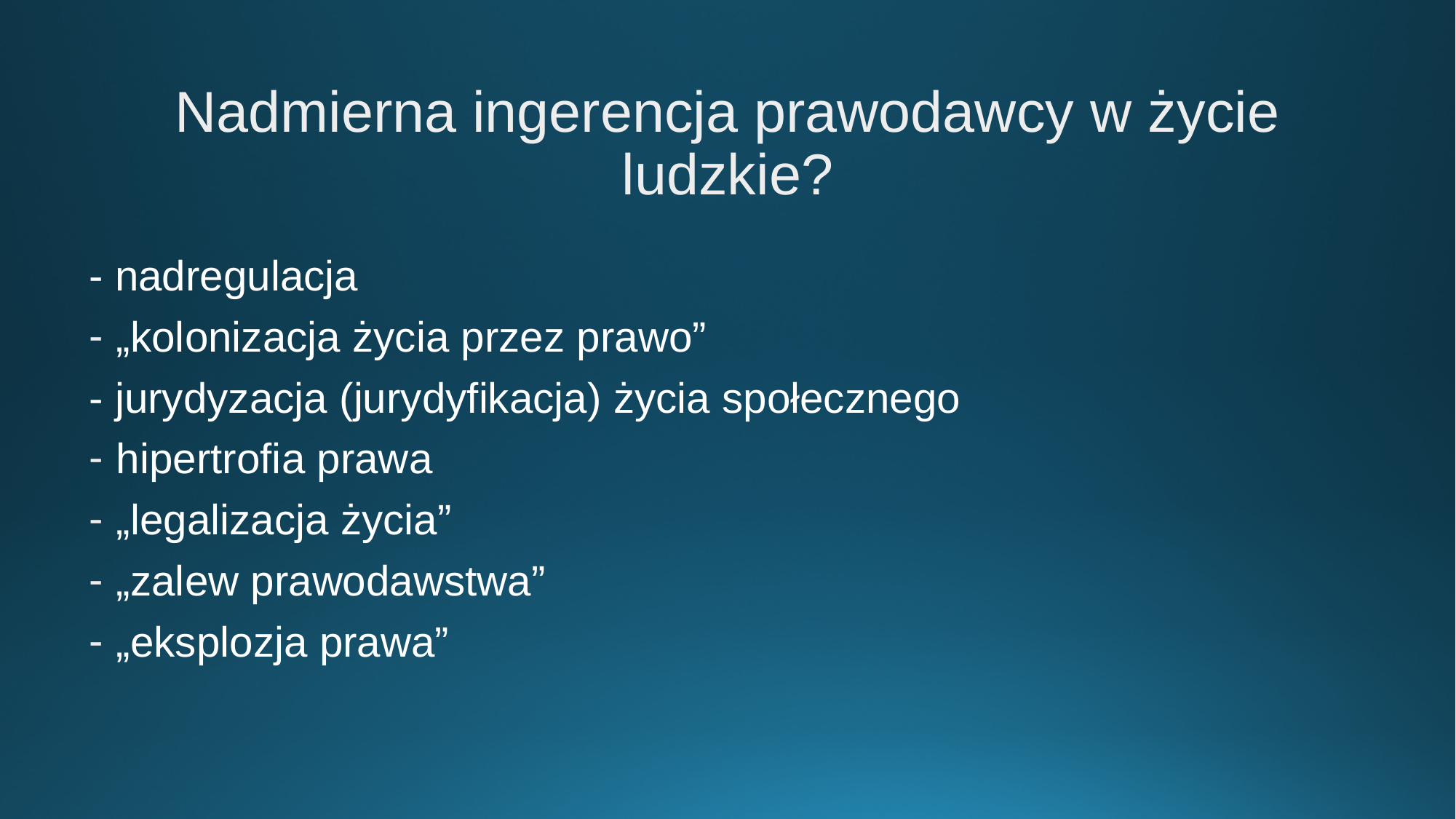

# Nadmierna ingerencja prawodawcy w życie ludzkie?

- nadregulacja
„kolonizacja życia przez prawo”
- jurydyzacja (jurydyfikacja) życia społecznego
hipertrofia prawa
„legalizacja życia”
„zalew prawodawstwa”
„eksplozja prawa”